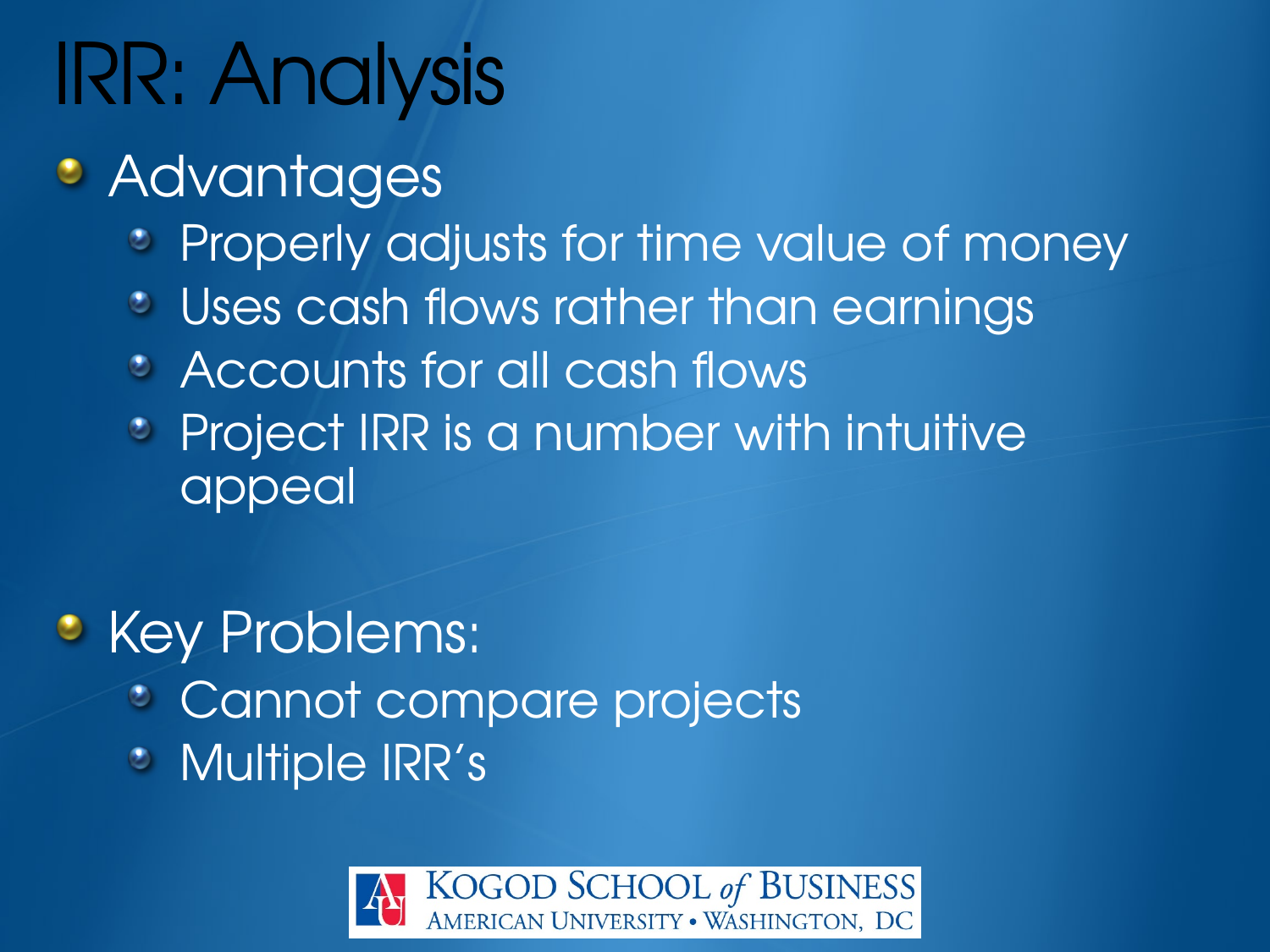

# IRR: Analysis
Advantages
Properly adjusts for time value of money
Uses cash flows rather than earnings
Accounts for all cash flows
Project IRR is a number with intuitive appeal

Key Problems:
Cannot compare projects
Multiple IRR’s